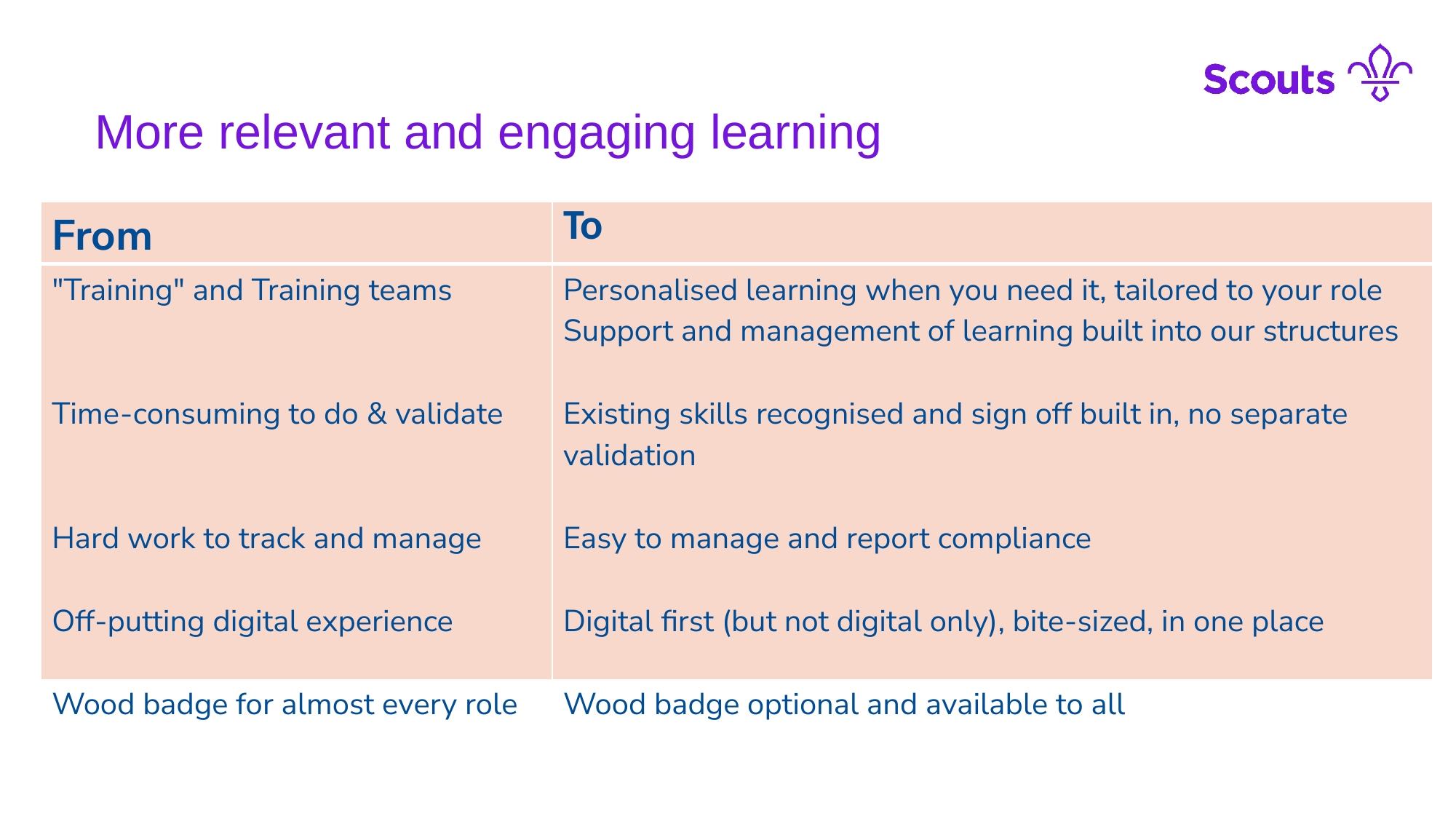

More relevant and engaging learning
| From | To |
| --- | --- |
| "Training" and Training teams Time-consuming to do & validate Hard work to track and manage Off-putting digital experience Wood badge for almost every role | Personalised learning when you need it, tailored to your role  Support and management of learning built into our structures Existing skills recognised and sign off built in, no separate validation Easy to manage and report compliance Digital first (but not digital only), bite-sized, in one place  Wood badge optional and available to all |